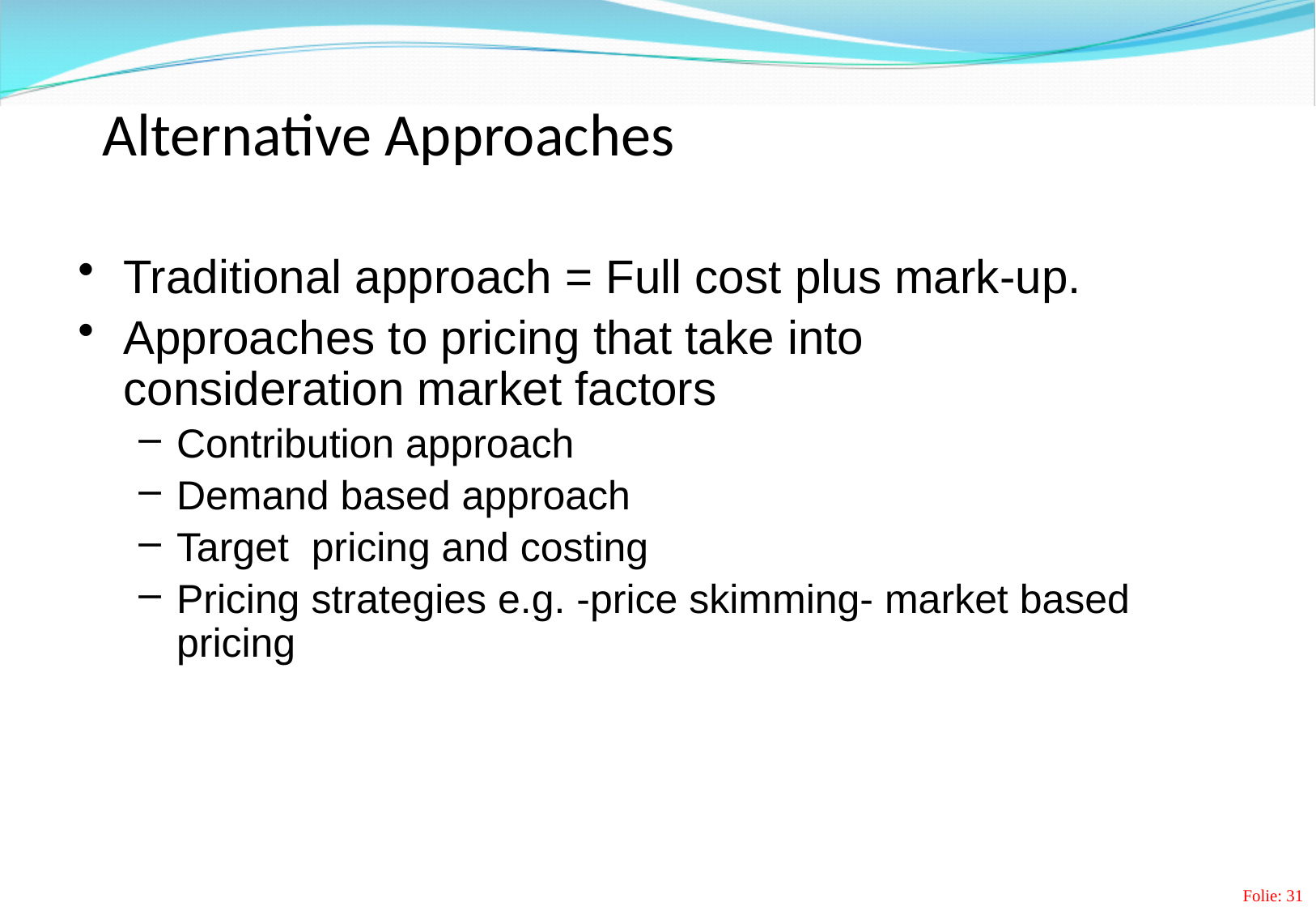

# Alternative Approaches
Traditional approach = Full cost plus mark-up.
Approaches to pricing that take into consideration market factors
Contribution approach
Demand based approach
Target  pricing and costing
Pricing strategies e.g. -price skimming- market based pricing